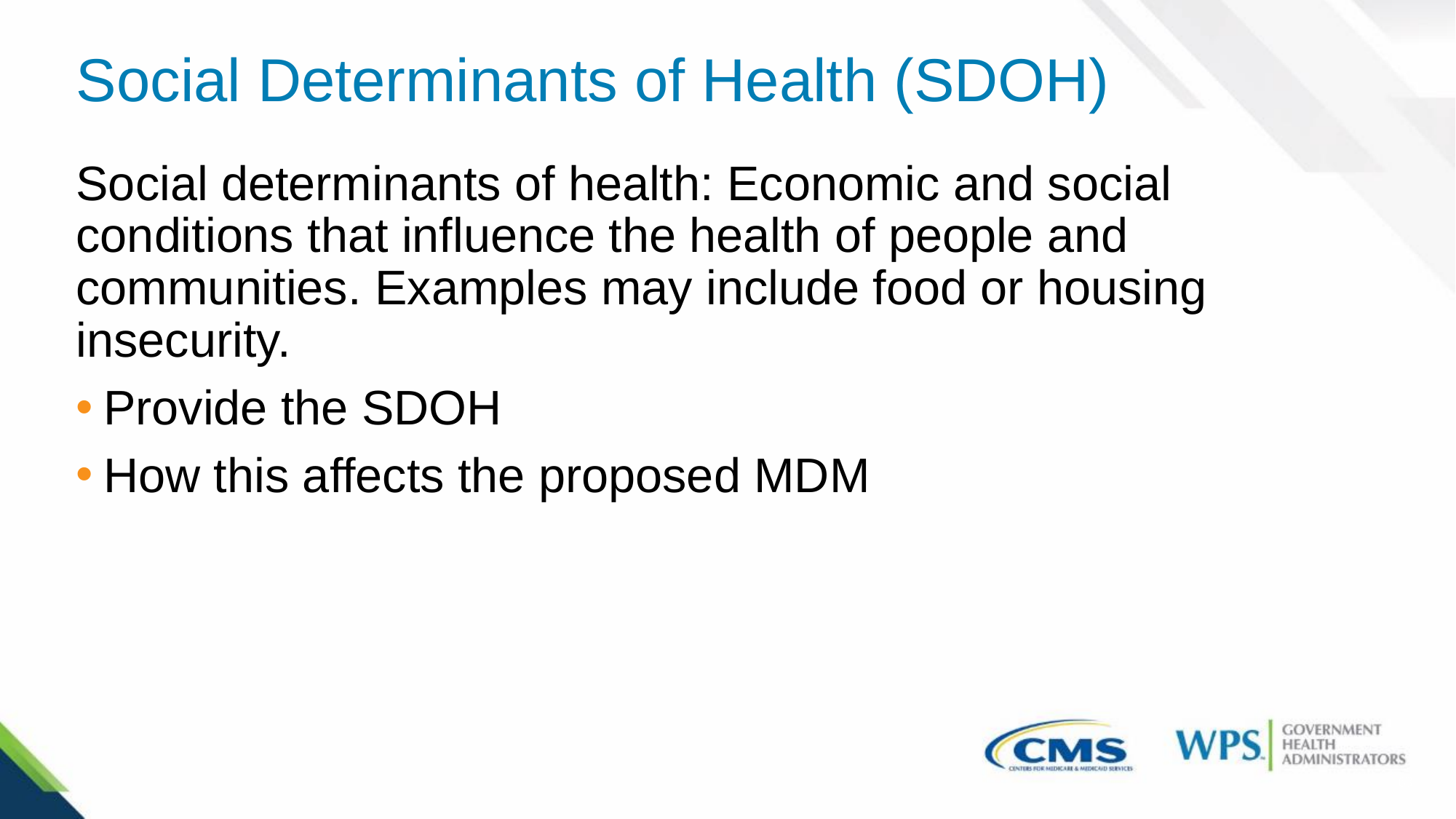

# Social Determinants of Health (SDOH)
Social determinants of health: Economic and social conditions that influence the health of people and communities. Examples may include food or housing insecurity.
Provide the SDOH
How this affects the proposed MDM